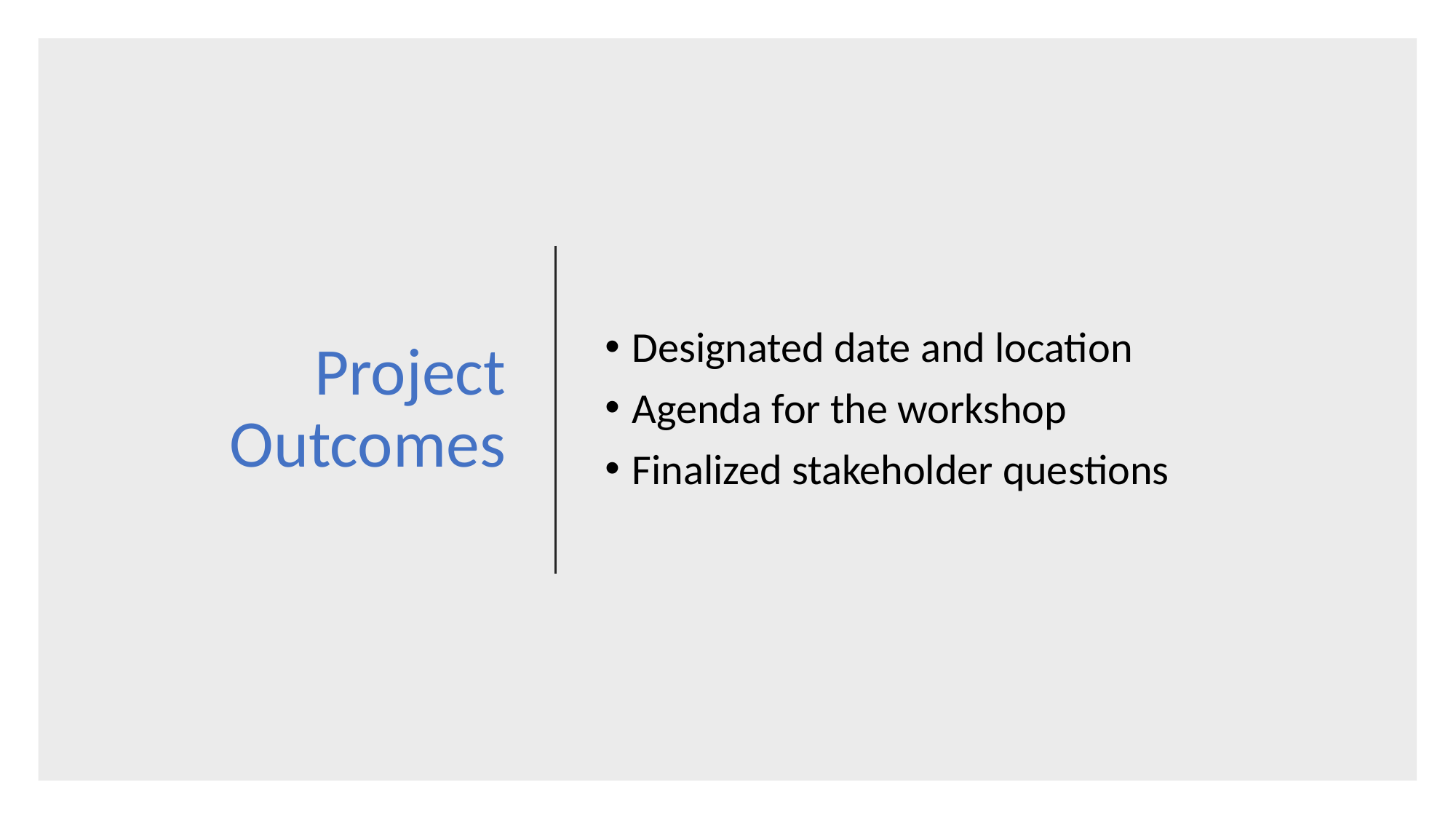

# Project Outcomes
Designated date and location
Agenda for the workshop
Finalized stakeholder questions